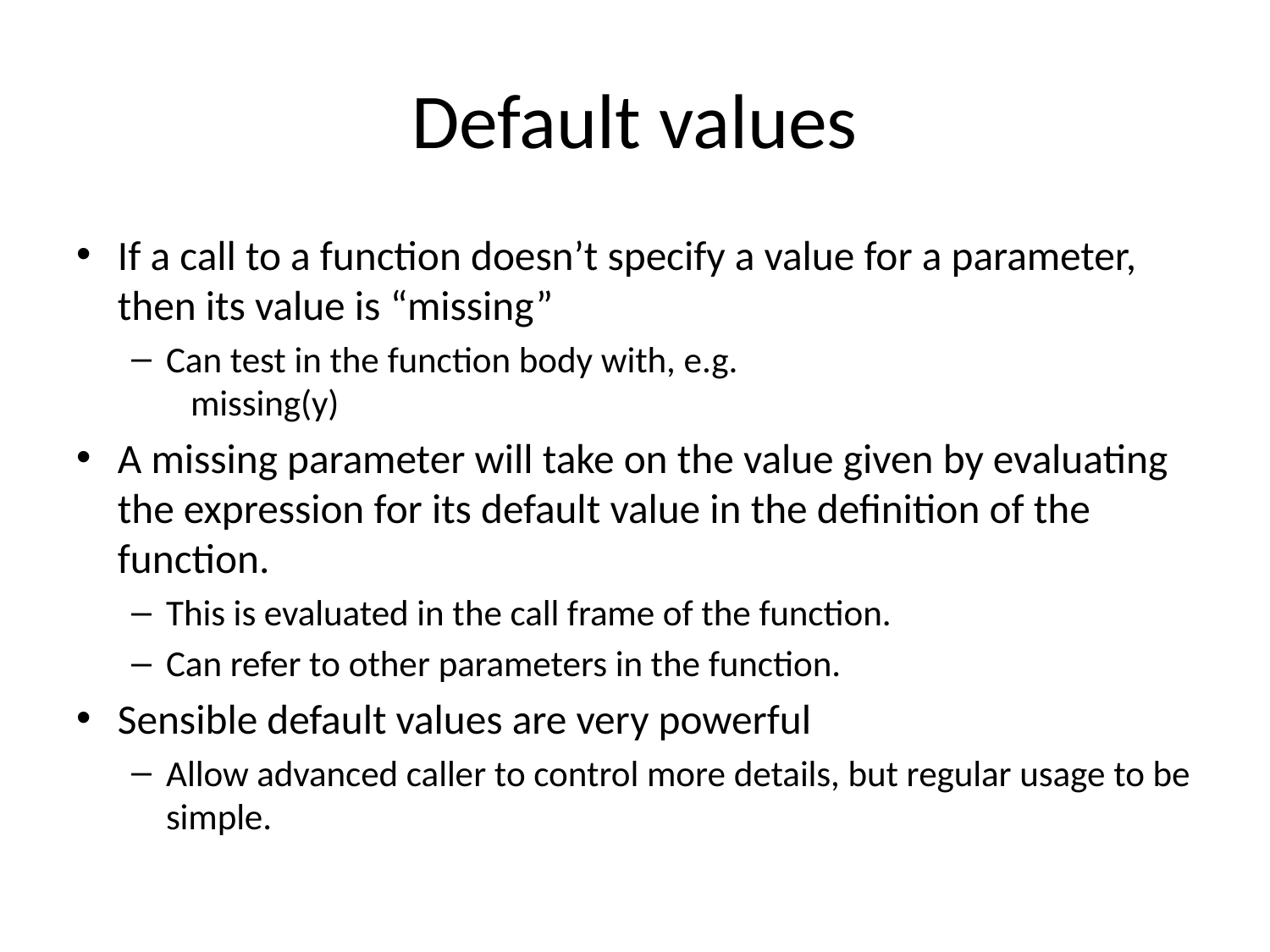

# Default values
If a call to a function doesn’t specify a value for a parameter, then its value is “missing”
Can test in the function body with, e.g.
   missing(y)
A missing parameter will take on the value given by evaluating the expression for its default value in the definition of the function.
This is evaluated in the call frame of the function.
Can refer to other parameters in the function.
Sensible default values are very powerful
Allow advanced caller to control more details, but regular usage to be simple.